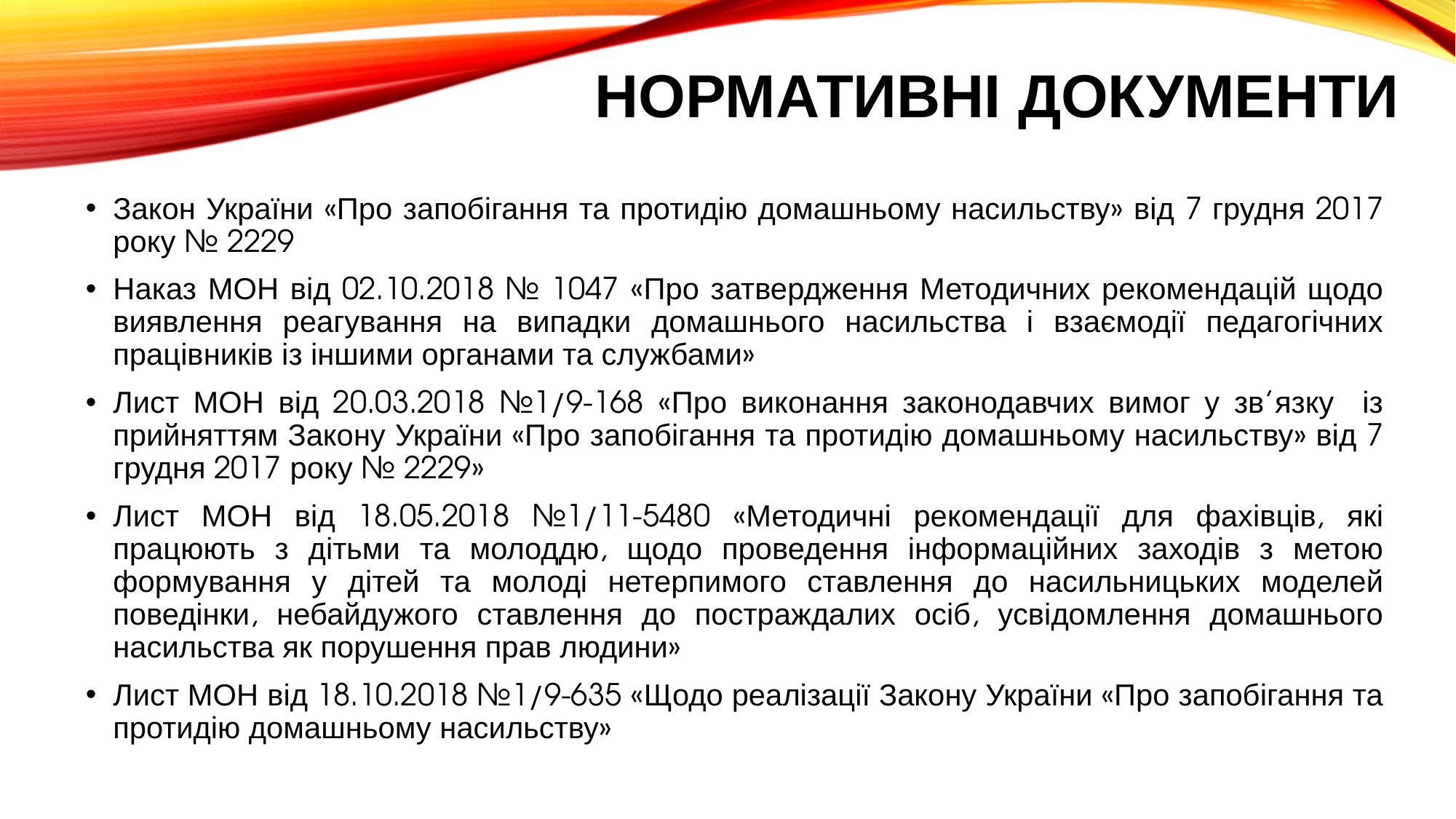

# Нормативні документи
Закон України «Про запобігання та протидію домашньому насильству» від 7 грудня 2017 року № 2229
Наказ МОН від 02.10.2018 № 1047 «Про затвердження Методичних рекомендацій щодо виявлення реагування на випадки домашнього насильства і взаємодії педагогічних працівників із іншими органами та службами»
Лист МОН від 20.03.2018 №1/9-168 «Про виконання законодавчих вимог у зв’язку  із прийняттям Закону України «Про запобігання та протидію домашньому насильству» від 7 грудня 2017 року № 2229»
Лист МОН від 18.05.2018 №1/11-5480 «Методичні рекомендації для фахівців, які працюють з дітьми та молоддю, щодо проведення інформаційних заходів з метою формування у дітей та молоді нетерпимого ставлення до насильницьких моделей поведінки, небайдужого ставлення до постраждалих осіб, усвідомлення домашнього насильства як порушення прав людини»
Лист МОН від 18.10.2018 №1/9-635 «Щодо реалізації Закону України «Про запобігання та протидію домашньому насильству»